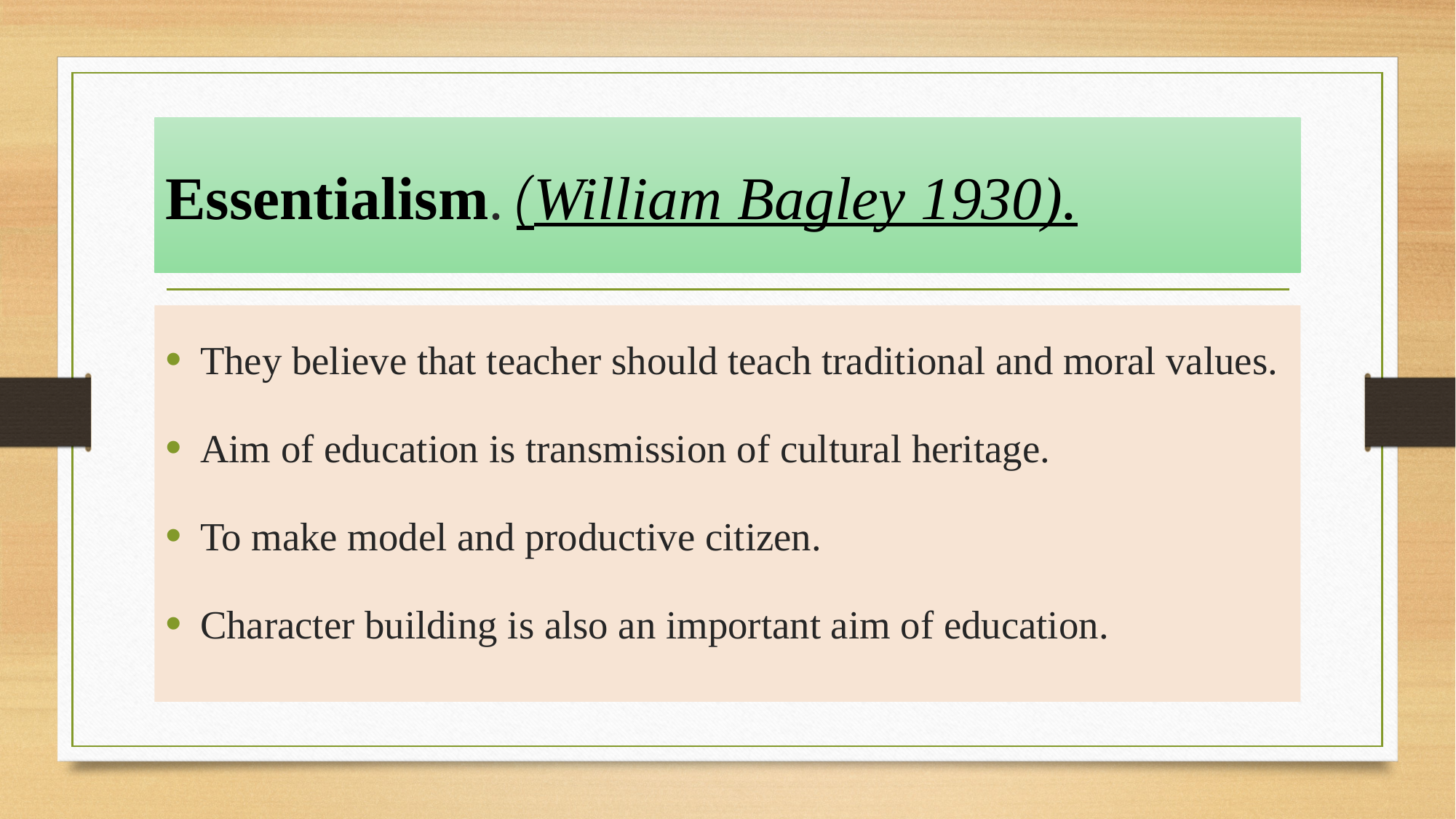

# Essentialism. (William Bagley 1930).
They believe that teacher should teach traditional and moral values.
Aim of education is transmission of cultural heritage.
To make model and productive citizen.
Character building is also an important aim of education.